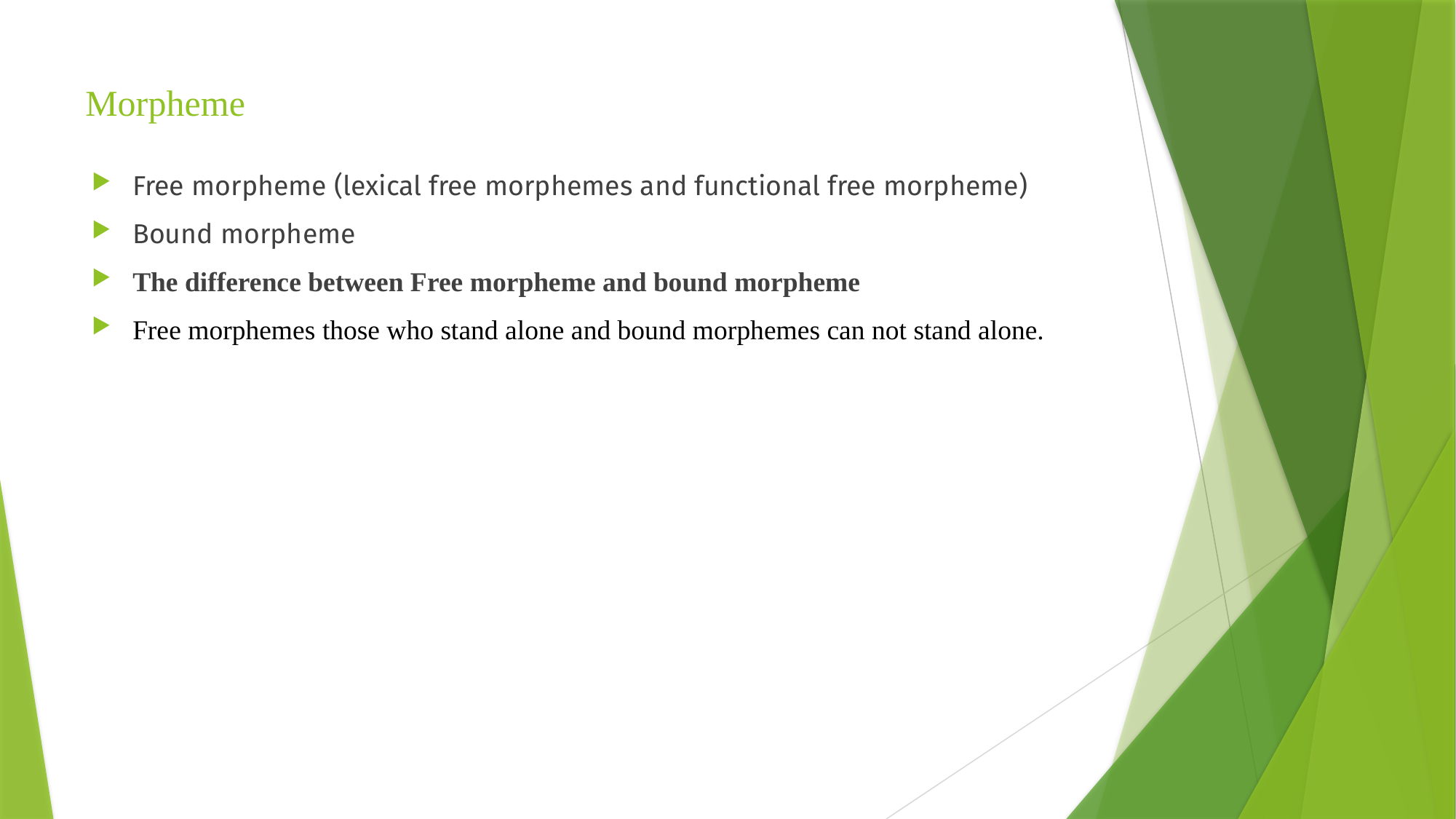

# Morpheme
Free morpheme (lexical free morphemes and functional free morpheme)
Bound morpheme
The difference between Free morpheme and bound morpheme
Free morphemes those who stand alone and bound morphemes can not stand alone.